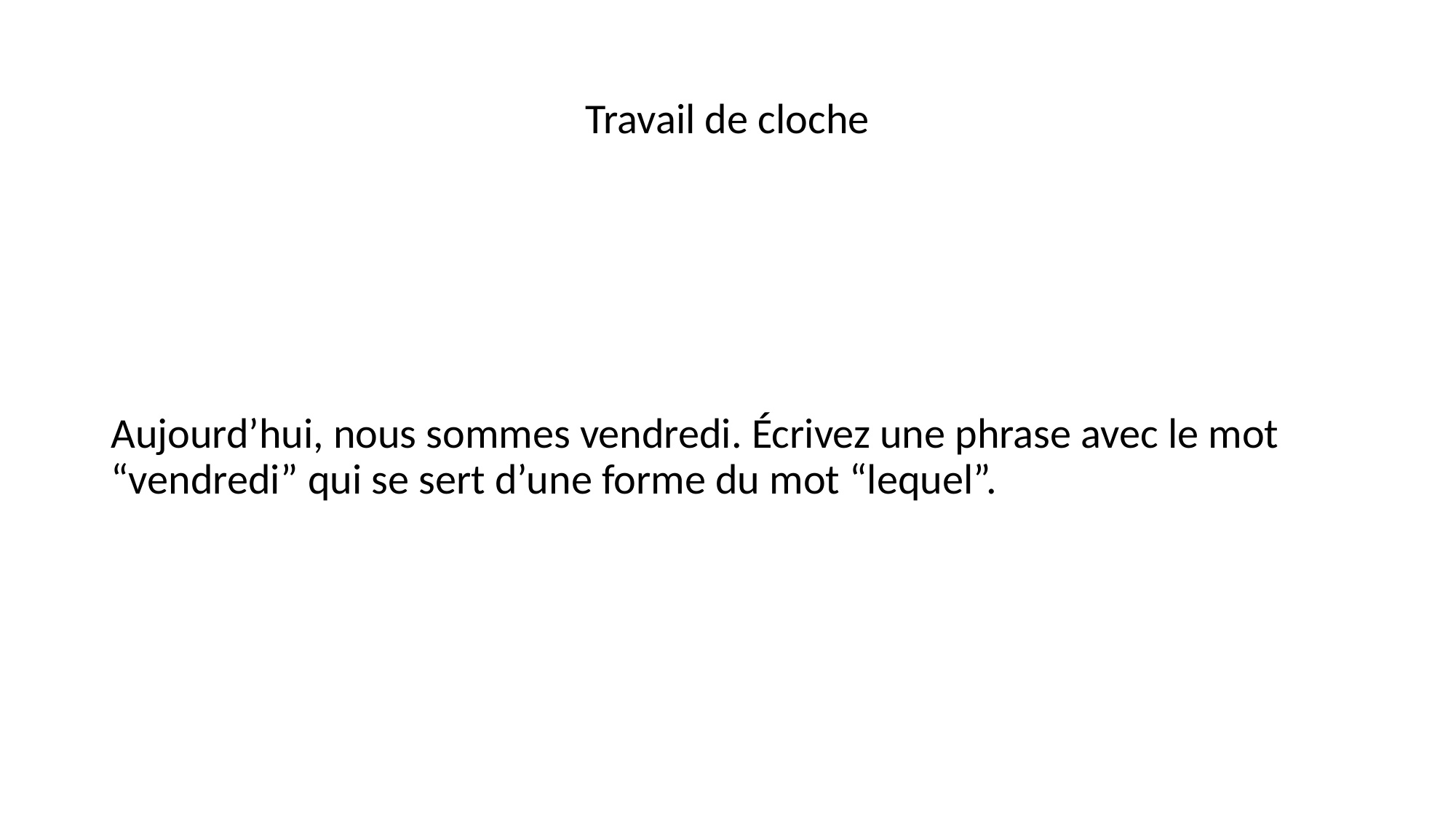

# Travail de cloche

Aujourd’hui, nous sommes vendredi. Écrivez une phrase avec le mot “vendredi” qui se sert d’une forme du mot “lequel”.